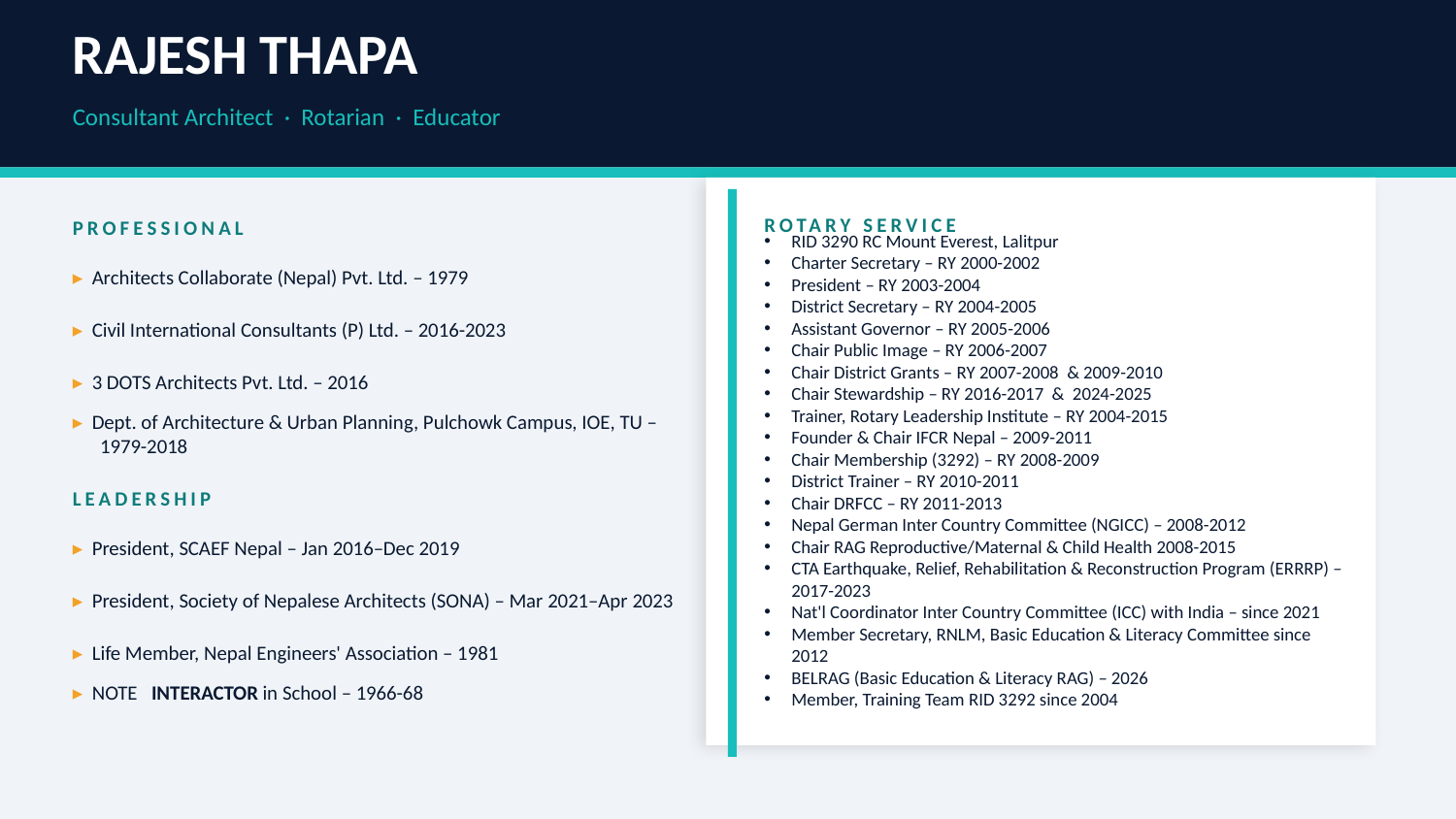

RAJESH THAPA
Consultant Architect  ·  Rotarian  ·  Educator

ROTARY SERVICE
PROFESSIONAL
▸  Architects Collaborate (Nepal) Pvt. Ltd. – 1979
▸  Civil International Consultants (P) Ltd. – 2016-2023
▸  3 DOTS Architects Pvt. Ltd. – 2016
▸  Dept. of Architecture & Urban Planning, Pulchowk Campus, IOE, TU –
      1979-2018
RID 3290 RC Mount Everest, Lalitpur
Charter Secretary – RY 2000-2002
President – RY 2003-2004
District Secretary – RY 2004-2005
Assistant Governor – RY 2005-2006
Chair Public Image – RY 2006-2007
Chair District Grants – RY 2007-2008  & 2009-2010
Chair Stewardship – RY 2016-2017  &  2024-2025
Trainer, Rotary Leadership Institute – RY 2004-2015
Founder & Chair IFCR Nepal – 2009-2011
Chair Membership (3292) – RY 2008-2009
District Trainer – RY 2010-2011
Chair DRFCC – RY 2011-2013
Nepal German Inter Country Committee (NGICC) – 2008-2012
Chair RAG Reproductive/Maternal & Child Health 2008-2015
CTA Earthquake, Relief, Rehabilitation & Reconstruction Program (ERRRP) – 2017-2023
Nat'l Coordinator Inter Country Committee (ICC) with India – since 2021
Member Secretary, RNLM, Basic Education & Literacy Committee since 2012
BELRAG (Basic Education & Literacy RAG) – 2026
Member, Training Team RID 3292 since 2004

LEADERSHIP
▸  President, SCAEF Nepal – Jan 2016–Dec 2019

▸  President, Society of Nepalese Architects (SONA) – Mar 2021–Apr 2023

▸  Life Member, Nepal Engineers' Association – 1981

▸  NOTE   INTERACTOR in School – 1966-68